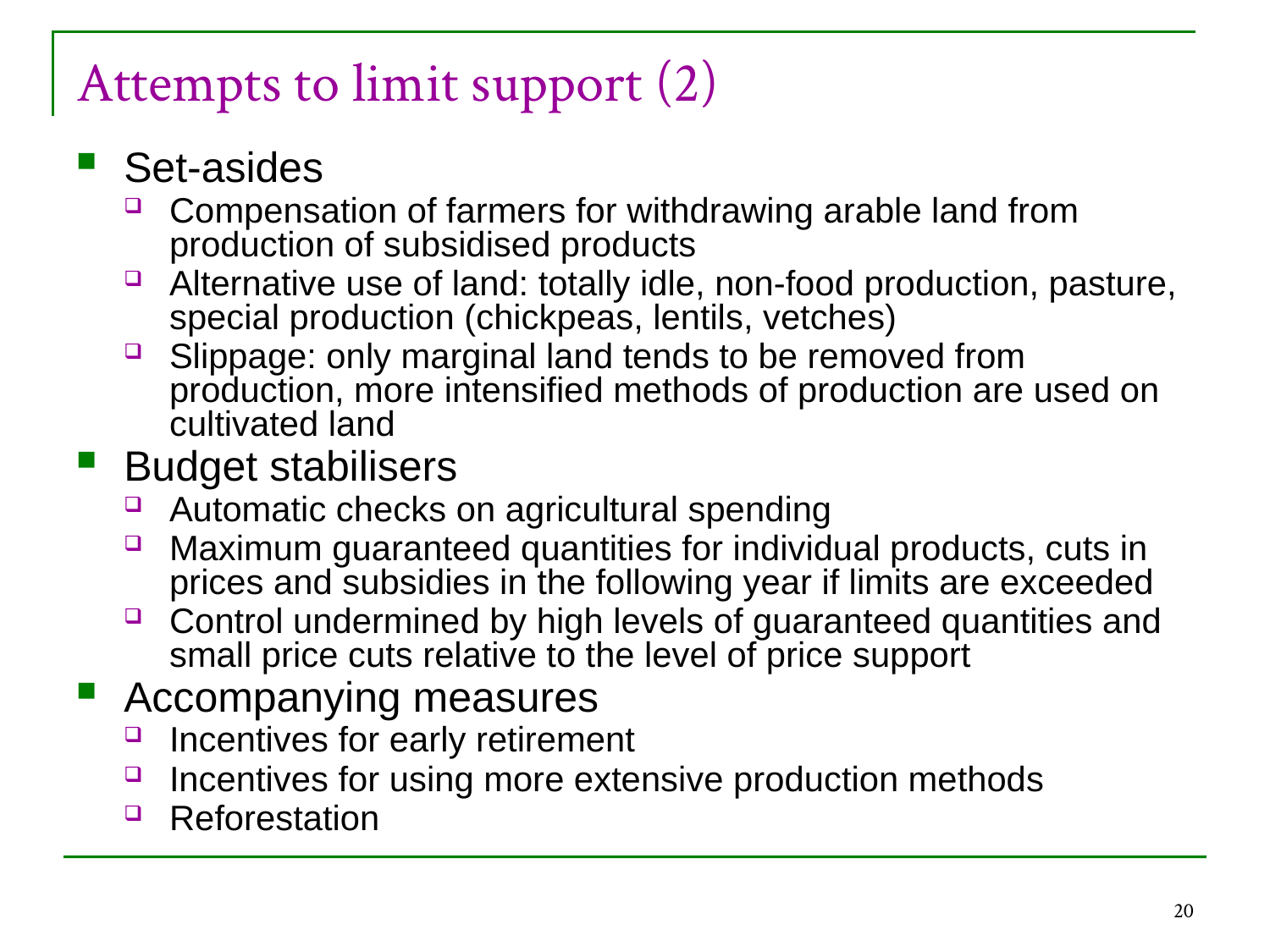

Attempts to limit support (2)
Set-asides
Compensation of farmers for withdrawing arable land from production of subsidised products
Alternative use of land: totally idle, non-food production, pasture, special production (chickpeas, lentils, vetches)
Slippage: only marginal land tends to be removed from production, more intensified methods of production are used on cultivated land
Budget stabilisers
Automatic checks on agricultural spending
Maximum guaranteed quantities for individual products, cuts in prices and subsidies in the following year if limits are exceeded
Control undermined by high levels of guaranteed quantities and small price cuts relative to the level of price support
Accompanying measures
Incentives for early retirement
Incentives for using more extensive production methods
Reforestation
20